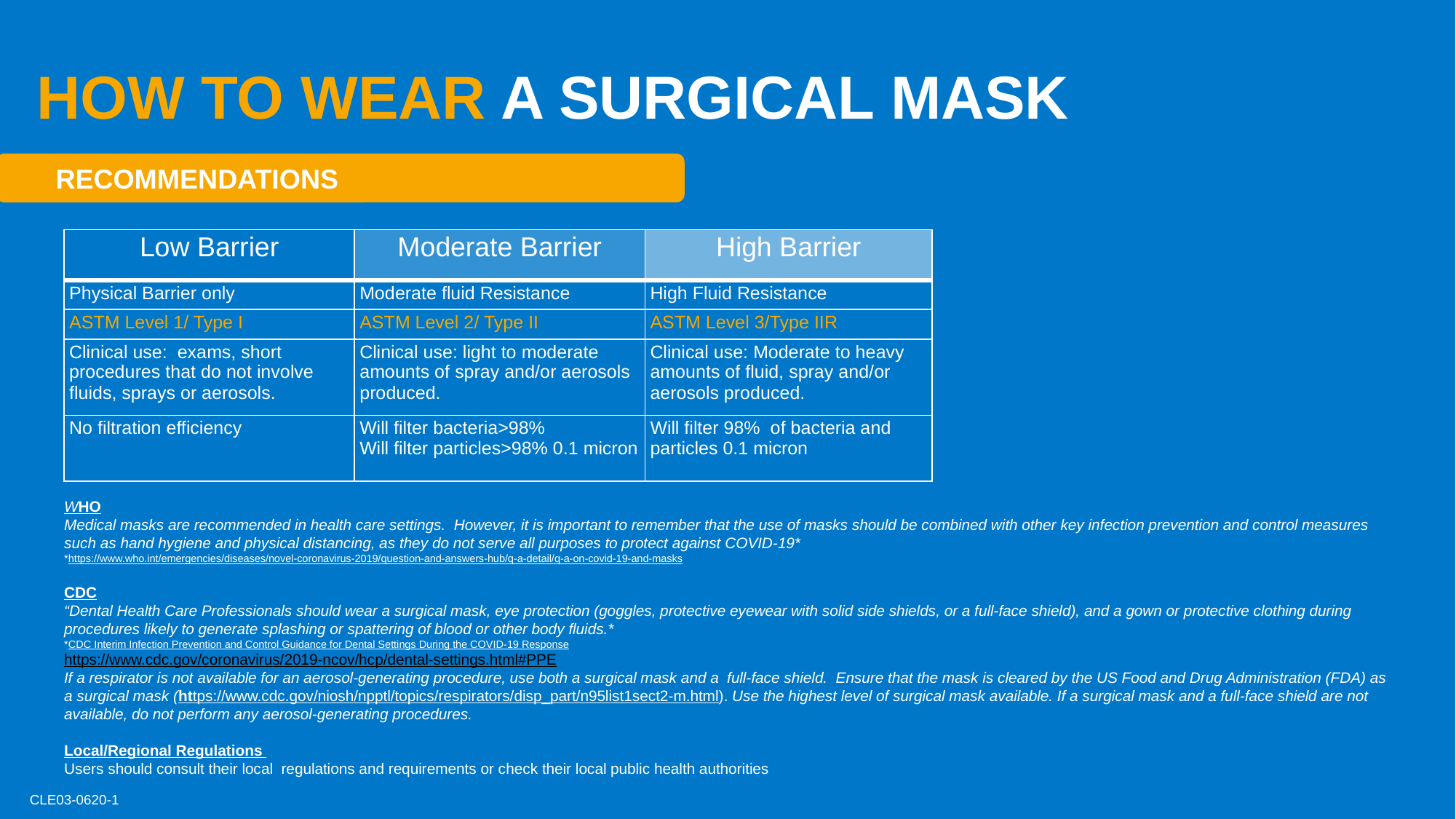

# HOW TO WEAR A SURGICAL MASK

RECOMMENDATIONS
| Low Barrier | Moderate Barrier | High Barrier |
| --- | --- | --- |
| Physical Barrier only | Moderate fluid Resistance | High Fluid Resistance |
| ASTM Level 1/ Type I | ASTM Level 2/ Type II | ASTM Level 3/Type IIR |
| Clinical use: exams, short procedures that do not involve fluids, sprays or aerosols. | Clinical use: light to moderate amounts of spray and/or aerosols produced. | Clinical use: Moderate to heavy amounts of fluid, spray and/or aerosols produced. |
| No filtration efficiency | Will filter bacteria>98% Will filter particles>98% 0.1 micron | Will filter 98% of bacteria and particles 0.1 micron |
WHO
Medical masks are recommended in health care settings.  However, it is important to remember that the use of masks should be combined with other key infection prevention and control measures such as hand hygiene and physical distancing, as they do not serve all purposes to protect against COVID-19*
*https://www.who.int/emergencies/diseases/novel-coronavirus-2019/question-and-answers-hub/q-a-detail/q-a-on-covid-19-and-masks

CDC
“Dental Health Care Professionals should wear a surgical mask, eye protection (goggles, protective eyewear with solid side shields, or a full-face shield), and a gown or protective clothing during procedures likely to generate splashing or spattering of blood or other body fluids.*
*CDC Interim Infection Prevention and Control Guidance for Dental Settings During the COVID-19 Response
https://www.cdc.gov/coronavirus/2019-ncov/hcp/dental-settings.html#PPE
If a respirator is not available for an aerosol-generating procedure, use both a surgical mask and a  full-face shield.  Ensure that the mask is cleared by the US Food and Drug Administration (FDA) as a surgical mask (https://www.cdc.gov/niosh/npptl/topics/respirators/disp_part/n95list1sect2-m.html). Use the highest level of surgical mask available. If a surgical mask and a full-face shield are not available, do not perform any aerosol-generating procedures.

Local/Regional Regulations
Users should consult their local  regulations and requirements or check their local public health authorities